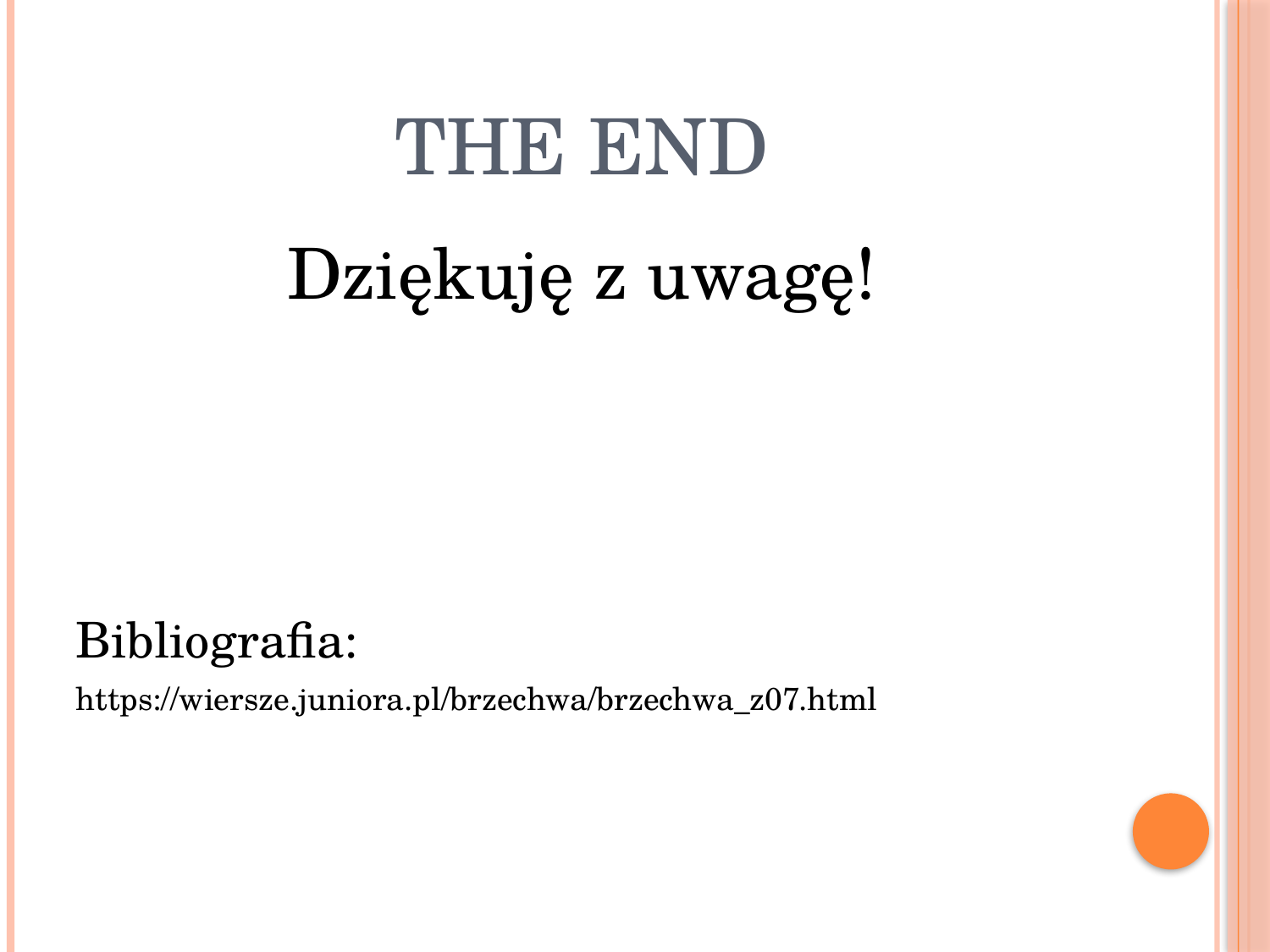

# The End
Dziękuję z uwagę!

Bibliografia:
https://wiersze.juniora.pl/brzechwa/brzechwa_z07.html